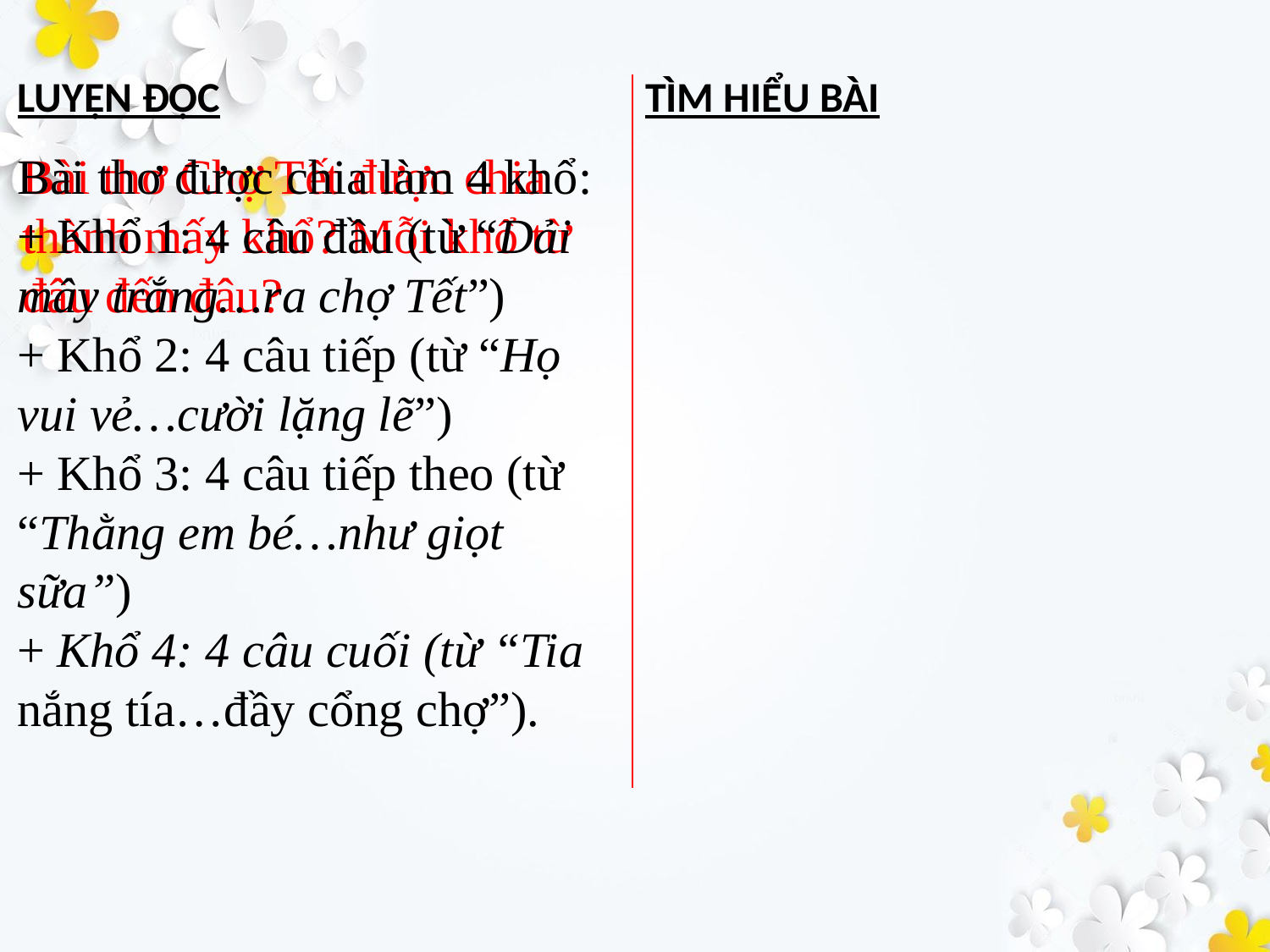

| LUYỆN ĐỌC | TÌM HIỂU BÀI |
| --- | --- |
Bài thơ được chia làm 4 khổ:
+ Khổ 1: 4 câu đầu (từ “Dải mây trắng…ra chợ Tết”)
+ Khổ 2: 4 câu tiếp (từ “Họ vui vẻ…cười lặng lẽ”)
+ Khổ 3: 4 câu tiếp theo (từ “Thằng em bé…như giọt sữa”)
+ Khổ 4: 4 câu cuối (từ “Tia nắng tía…đầy cổng chợ”).

Bài thơ Chợ Tết được chia thành mấy khổ? Mỗi khổ từ đâu đến đâu?